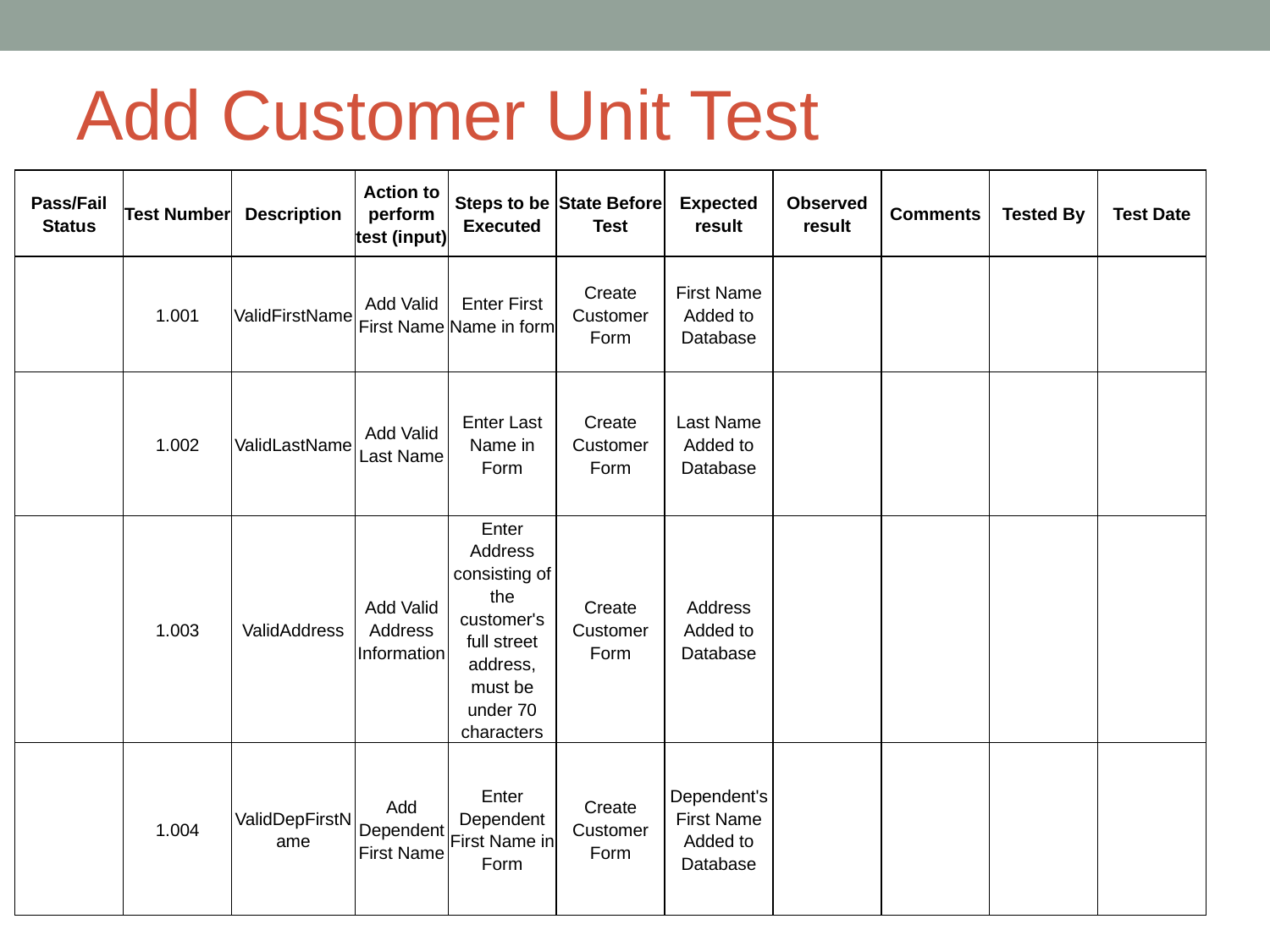

# Add Customer Unit Test
| Pass/Fail Status | Test Number | Description | Action to perform test (input) | Steps to be Executed | State Before Test | Expected result | Observed result | Comments | Tested By | Test Date |
| --- | --- | --- | --- | --- | --- | --- | --- | --- | --- | --- |
|  | 1.001 | ValidFirstName | Add Valid First Name | Enter First Name in form | Create Customer Form | First Name Added to Database |  |  |  |  |
|  | 1.002 | ValidLastName | Add Valid Last Name | Enter Last Name in Form | Create Customer Form | Last Name Added to Database |  |  |  |  |
|  | 1.003 | ValidAddress | Add Valid Address Information | Enter Address consisting of the customer's full street address, must be under 70 characters | Create Customer Form | Address Added to Database |  |  |  |  |
|  | 1.004 | ValidDepFirstName | Add Dependent First Name | Enter Dependent First Name in Form | Create Customer Form | Dependent's First Name Added to Database |  |  |  |  |